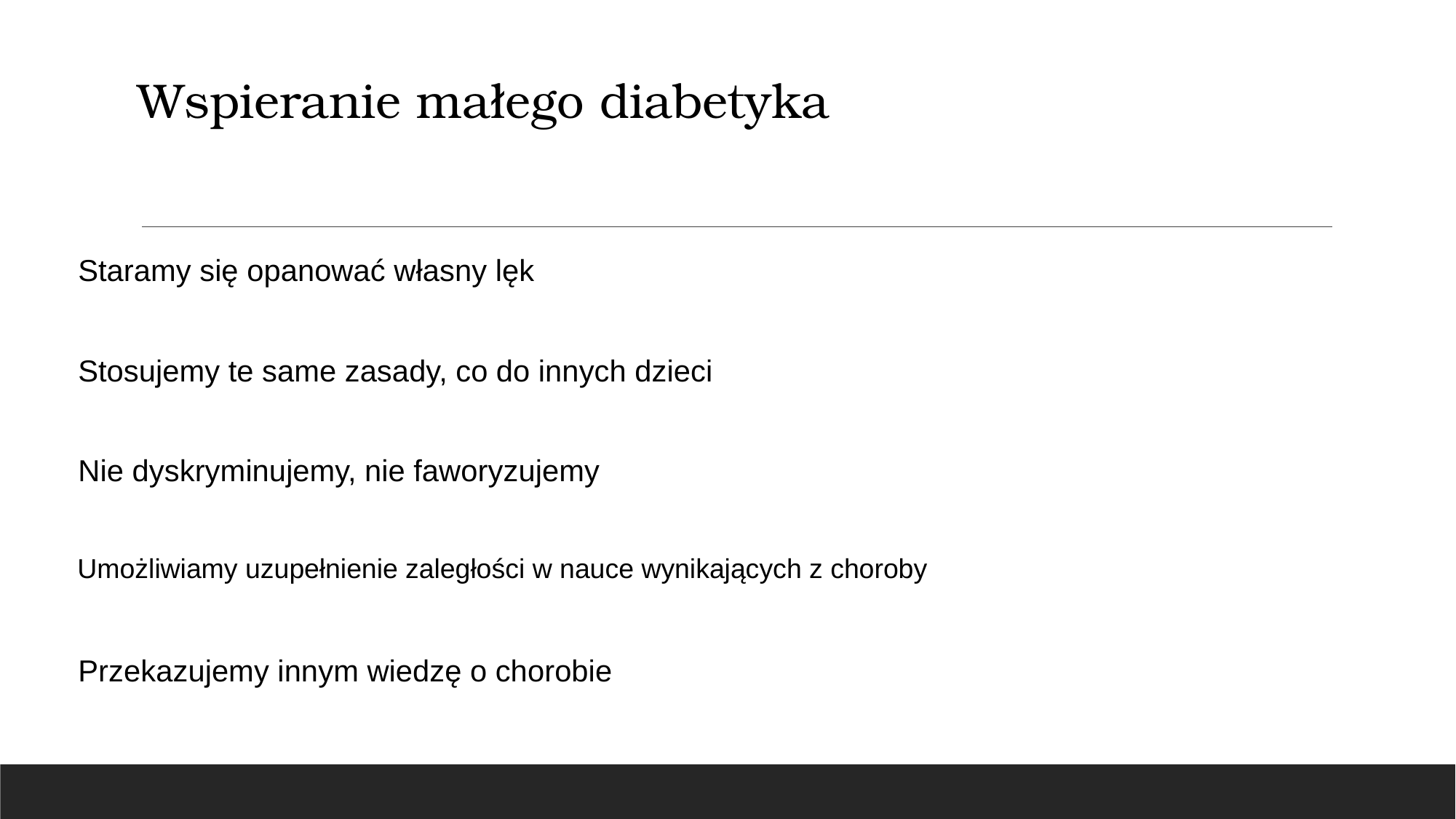

# Wspieranie małego diabetyka
Staramy się opanować własny lęk
Stosujemy te same zasady, co do innych dzieci
Nie dyskryminujemy, nie faworyzujemy
Umożliwiamy uzupełnienie zaległości w nauce wynikających z choroby
Przekazujemy innym wiedzę o chorobie